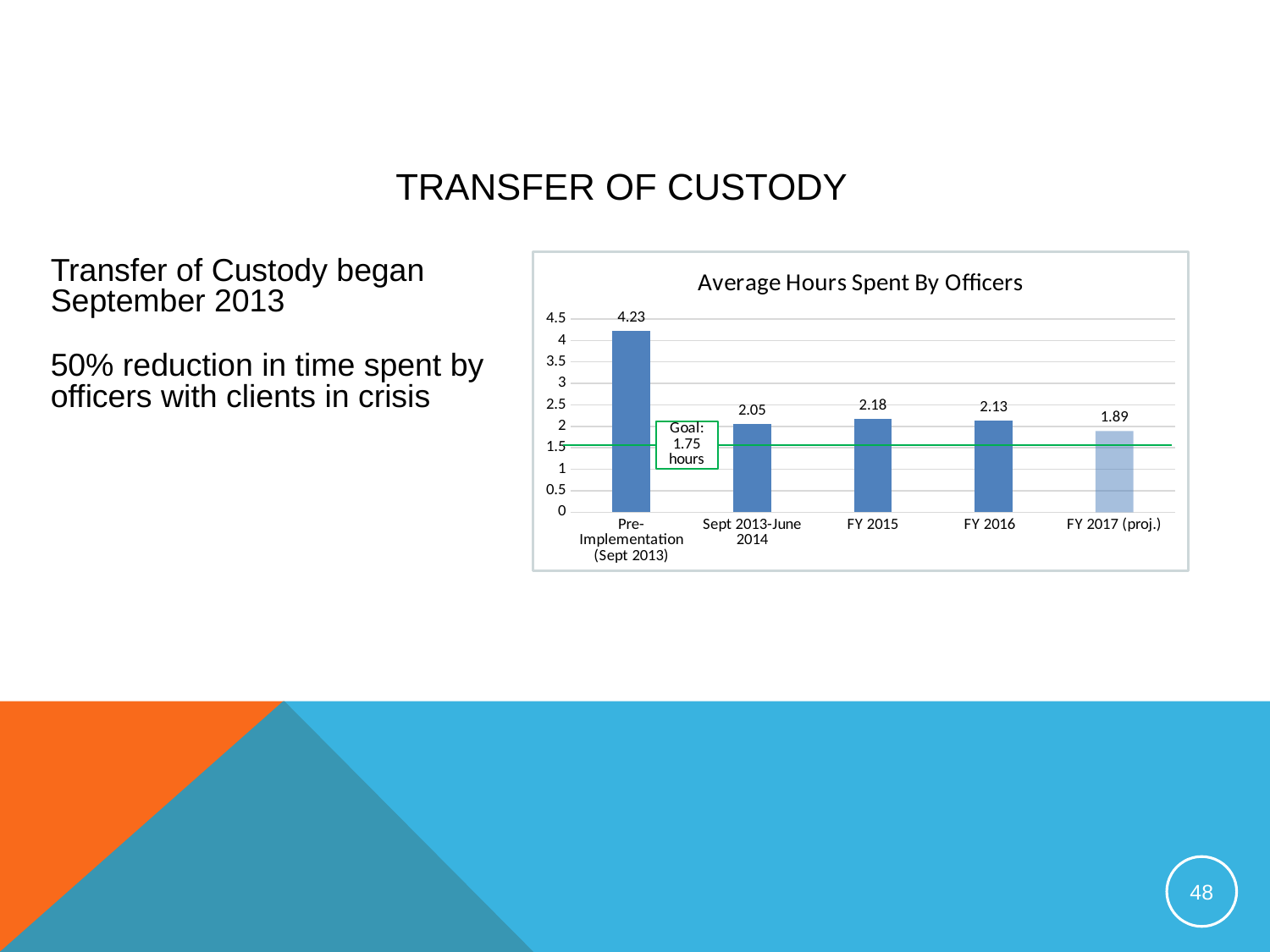

# Transfer of custody
Transfer of Custody began September 2013
50% reduction in time spent by officers with clients in crisis

### Chart: Average Hours Spent By Officers

| Category | Hours |
|---|---|
| Pre-Implementation
(Sept 2013) | 4.23 |
| Sept 2013-June 2014 | 2.05 |
| FY 2015 | 2.18 |
| FY 2016   | 2.13 |
| FY 2017 (proj.) | 1.89 |
48